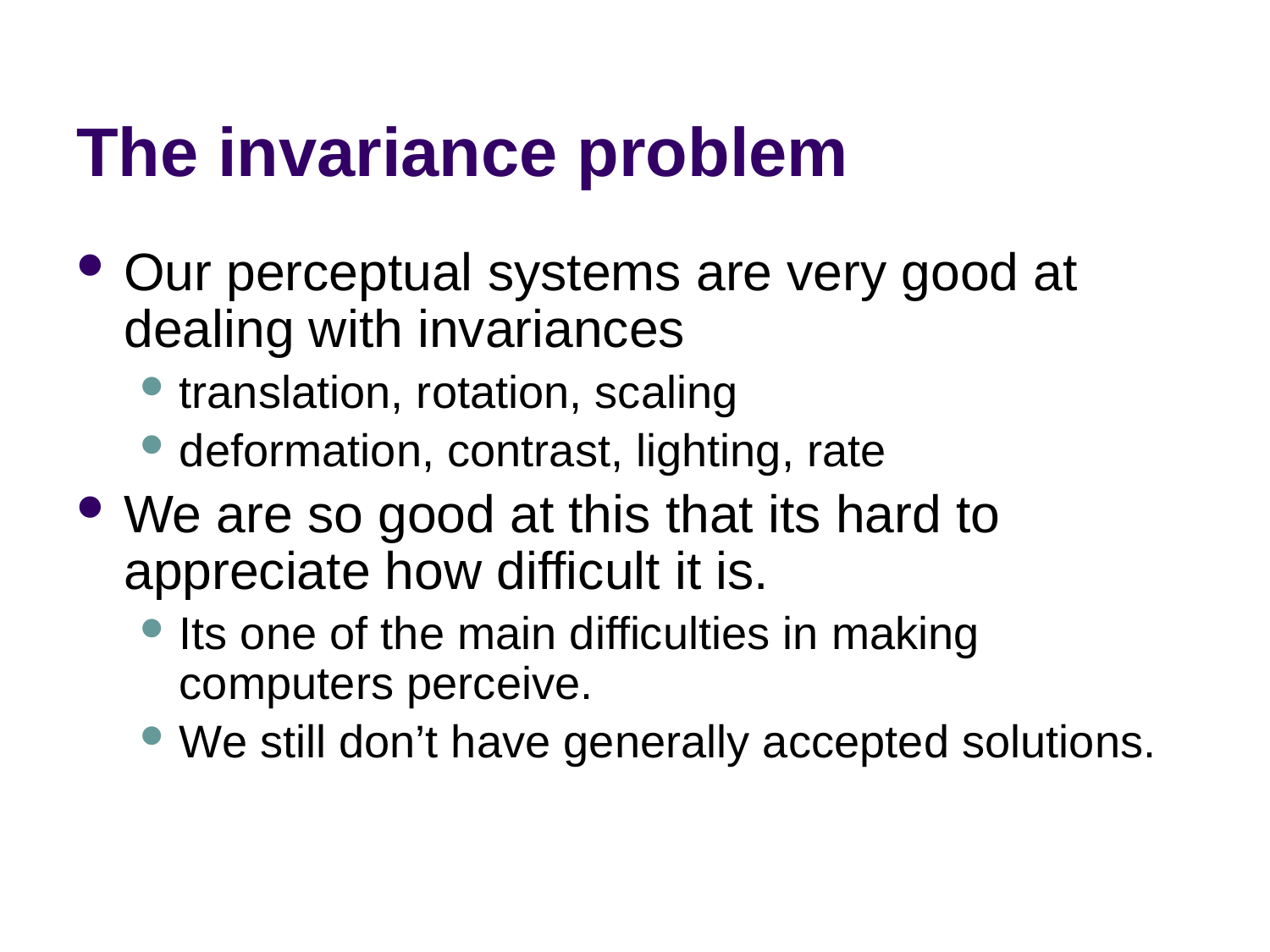

# The invariance problem
Our perceptual systems are very good at dealing with invariances
translation, rotation, scaling
deformation, contrast, lighting, rate
We are so good at this that its hard to appreciate how difficult it is.
Its one of the main difficulties in making computers perceive.
We still don’t have generally accepted solutions.